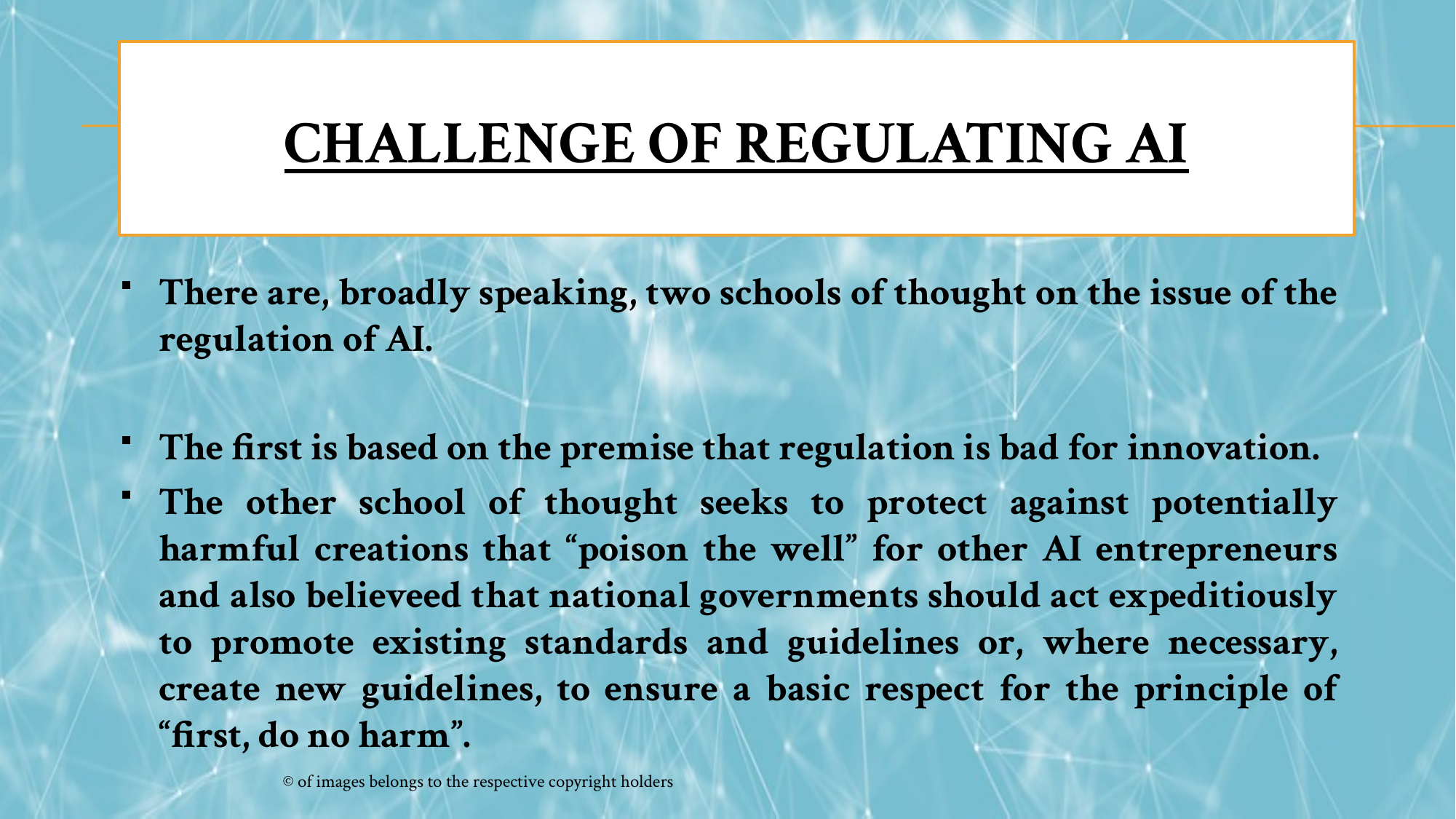

# CHALLENGE OF REGULATING AI
There are, broadly speaking, two schools of thought on the issue of the regulation of AI.

The first is based on the premise that regulation is bad for innovation.
The other school of thought seeks to protect against potentially harmful creations that “poison the well” for other AI entrepreneurs and also believeed that national governments should act expeditiously to promote existing standards and guidelines or, where necessary, create new guidelines, to ensure a basic respect for the principle of “first, do no harm”.

© of images belongs to the respective copyright holders